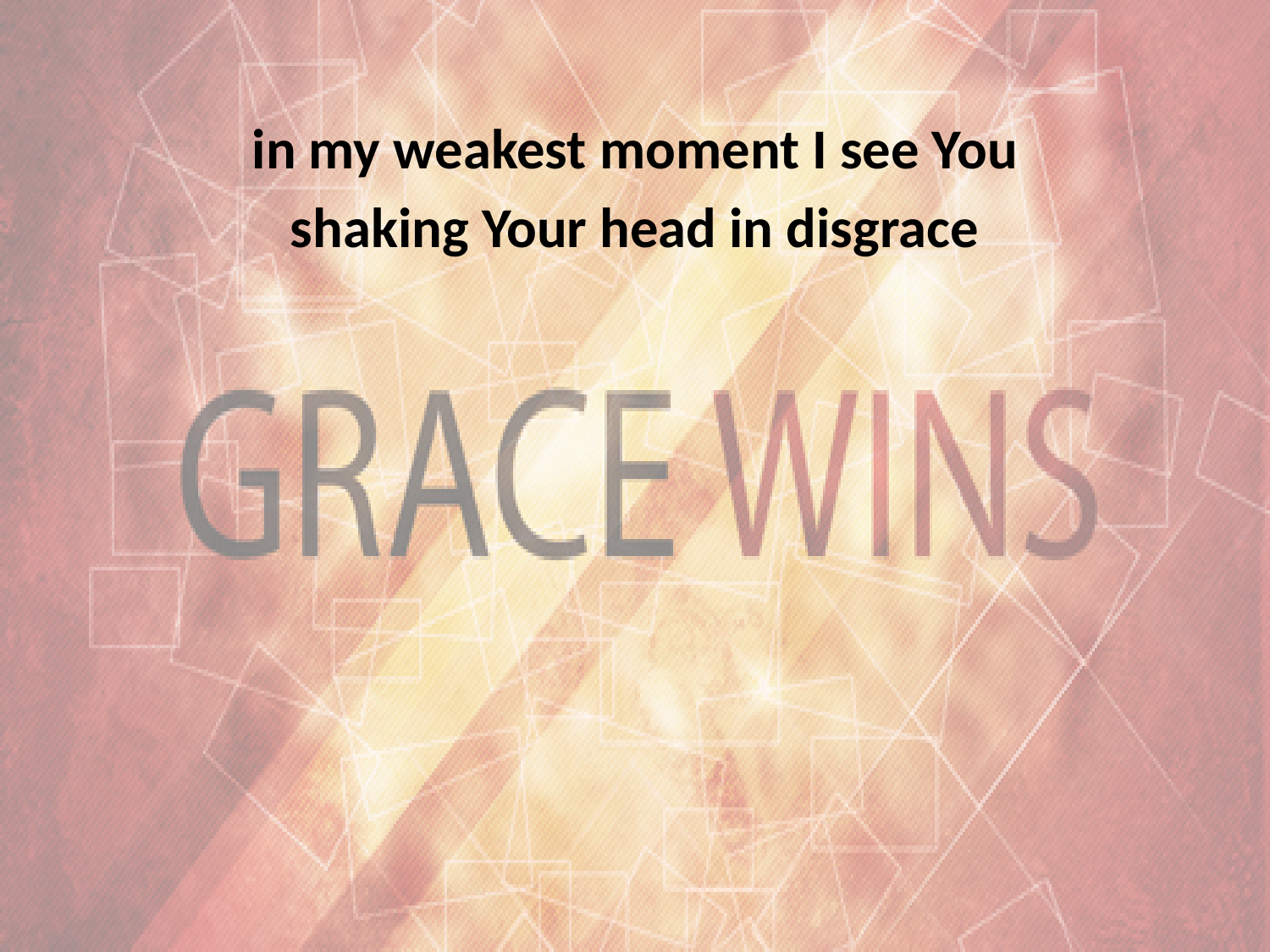

in my weakest moment I see You
shaking Your head in disgrace